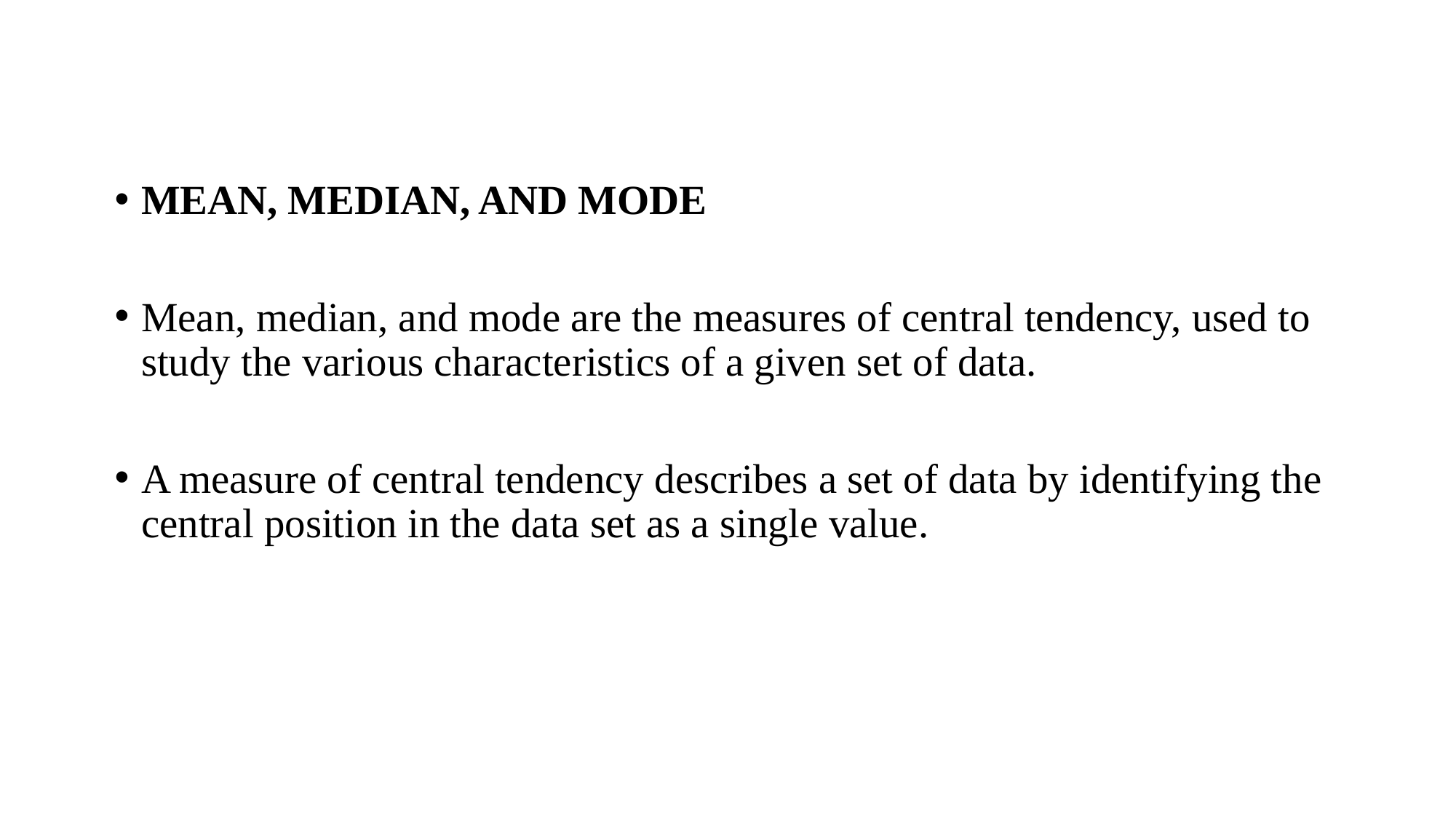

MEAN, MEDIAN, AND MODE

Mean, median, and mode are the measures of central tendency, used to study the various characteristics of a given set of data.

A measure of central tendency describes a set of data by identifying the central position in the data set as a single value.